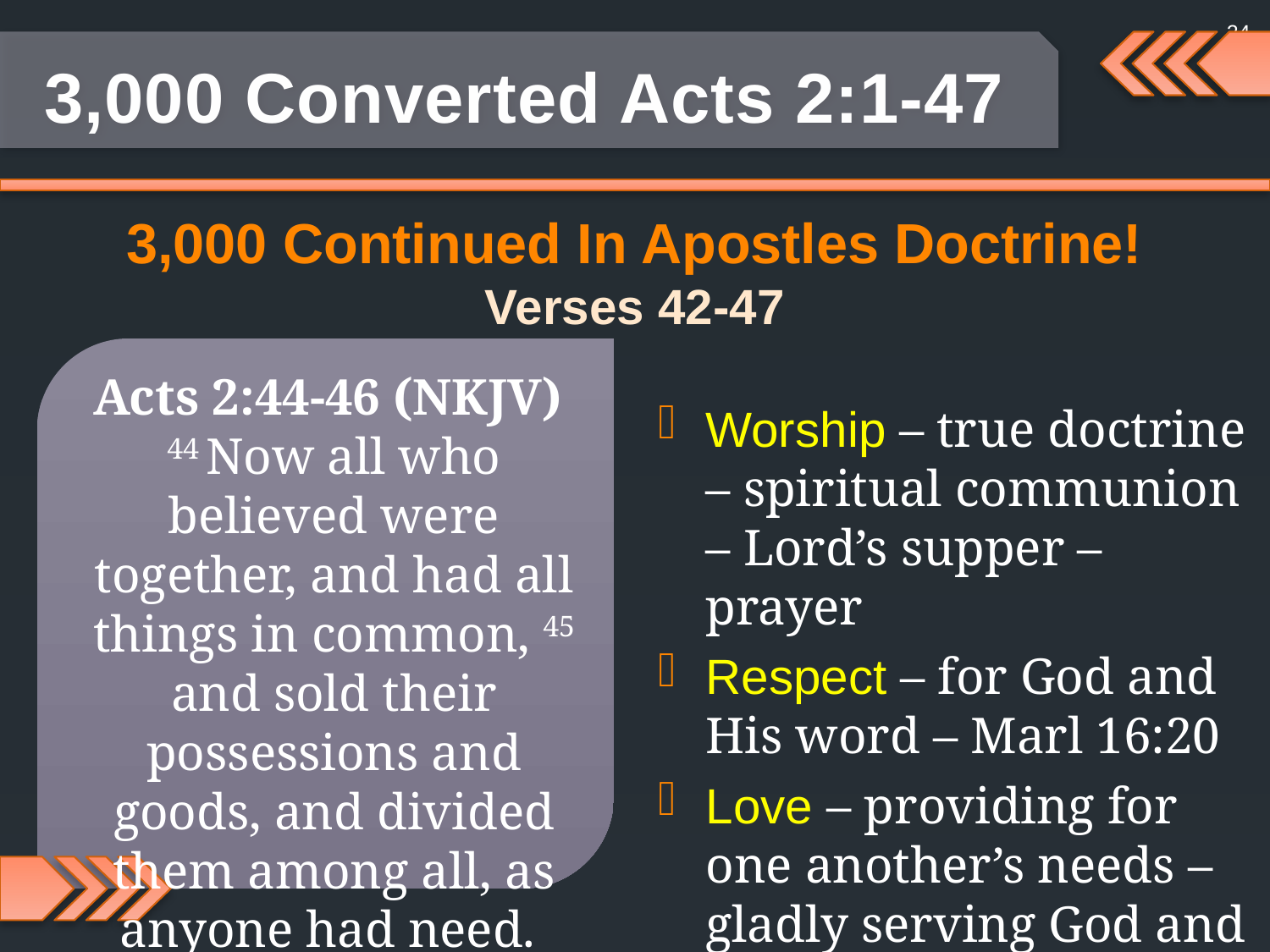

24
3,000 Converted Acts 2:1-47

3,000 Continued In Apostles Doctrine!
Verses 42-47

Acts 2:44-46 (NKJV)
44 Now all who believed were together, and had all things in common, 45 and sold their possessions and goods, and divided them among all, as anyone had need.
Worship – true doctrine – spiritual communion – Lord’s supper – prayer
Respect – for God and His word – Marl 16:20
Love – providing for one another’s needs – gladly serving God and sharing.